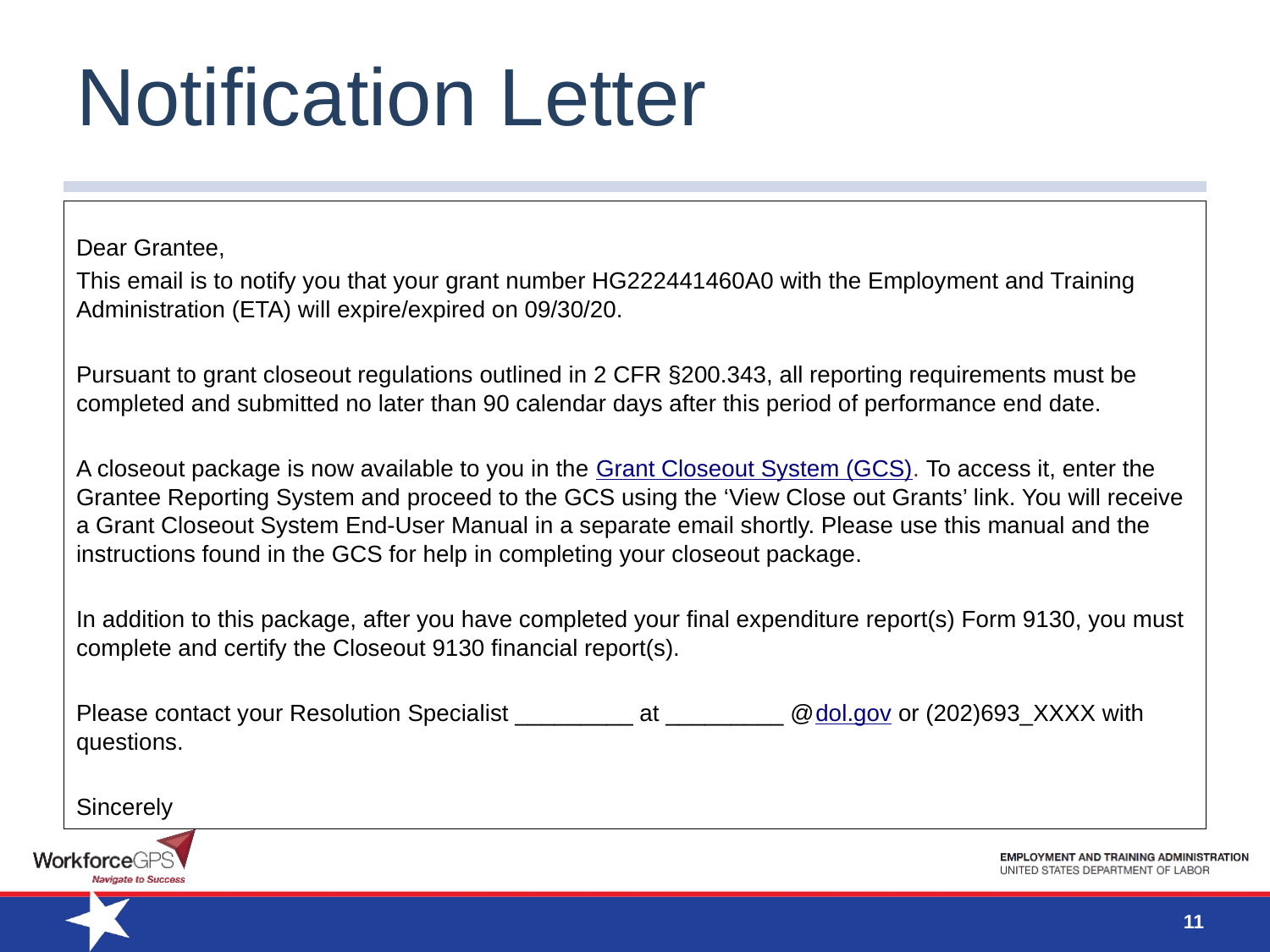

# Notification Letter

Dear Grantee,
This email is to notify you that your grant number HG222441460A0 with the Employment and Training Administration (ETA) will expire/expired on 09/30/20.

Pursuant to grant closeout regulations outlined in 2 CFR §200.343, all reporting requirements must be completed and submitted no later than 90 calendar days after this period of performance end date.

A closeout package is now available to you in the Grant Closeout System (GCS). To access it, enter the Grantee Reporting System and proceed to the GCS using the ‘View Close out Grants’ link. You will receive a Grant Closeout System End-User Manual in a separate email shortly. Please use this manual and the instructions found in the GCS for help in completing your closeout package.

In addition to this package, after you have completed your final expenditure report(s) Form 9130, you must complete and certify the Closeout 9130 financial report(s).

Please contact your Resolution Specialist _________ at _________ @dol.gov or (202)693_XXXX with questions.

Sincerely
11